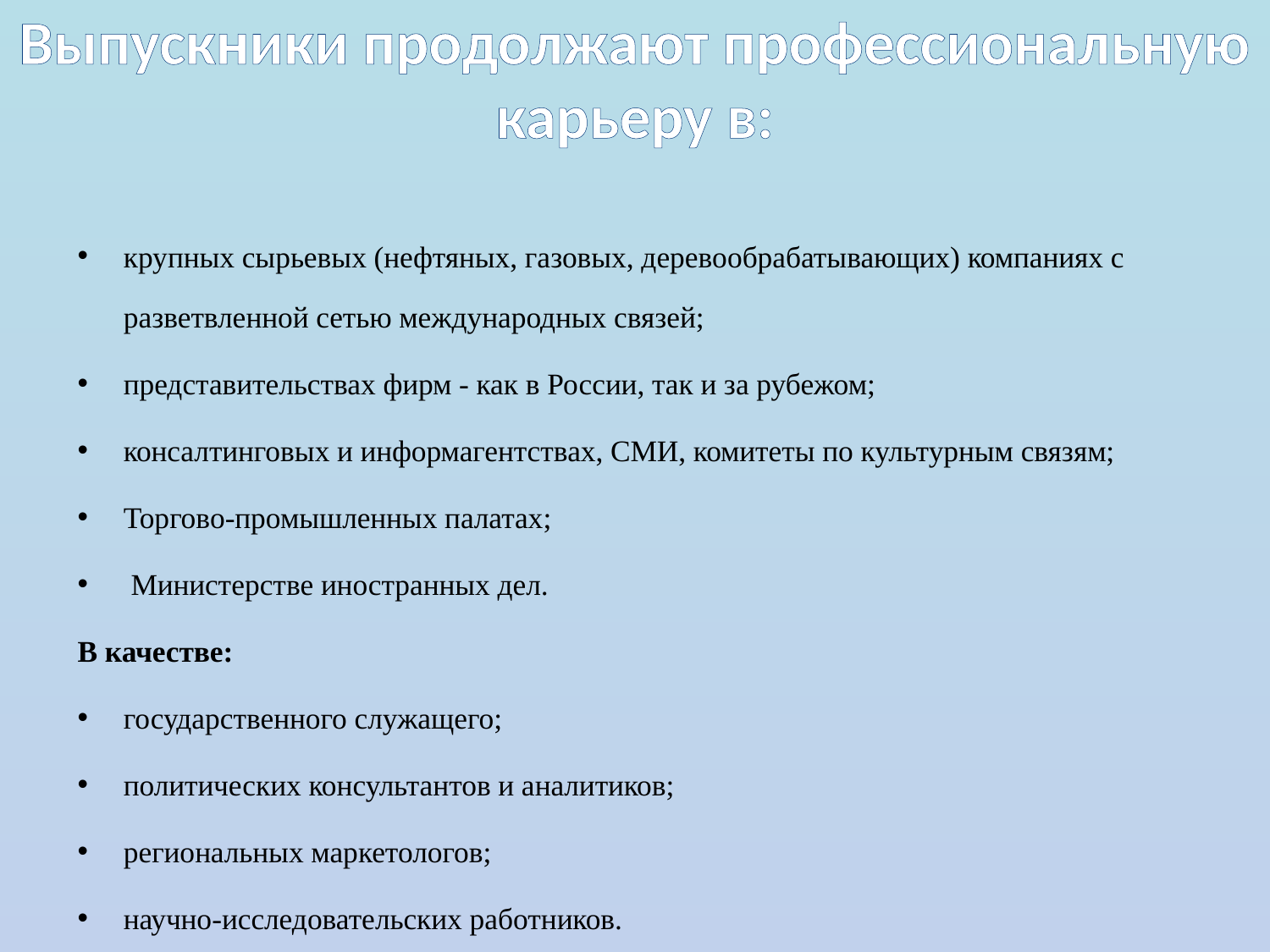

Выпускники продолжают профессиональную
 карьеру в:
крупных сырьевых (нефтяных, газовых, деревообрабатывающих) компаниях с разветвленной сетью международных связей;
представительствах фирм - как в России, так и за рубежом;
консалтинговых и информагентствах, СМИ, комитеты по культурным связям;
Торгово-промышленных палатах;
 Министерстве иностранных дел.
В качестве:
государственного служащего;
политических консультантов и аналитиков;
региональных маркетологов;
научно-исследовательских работников.